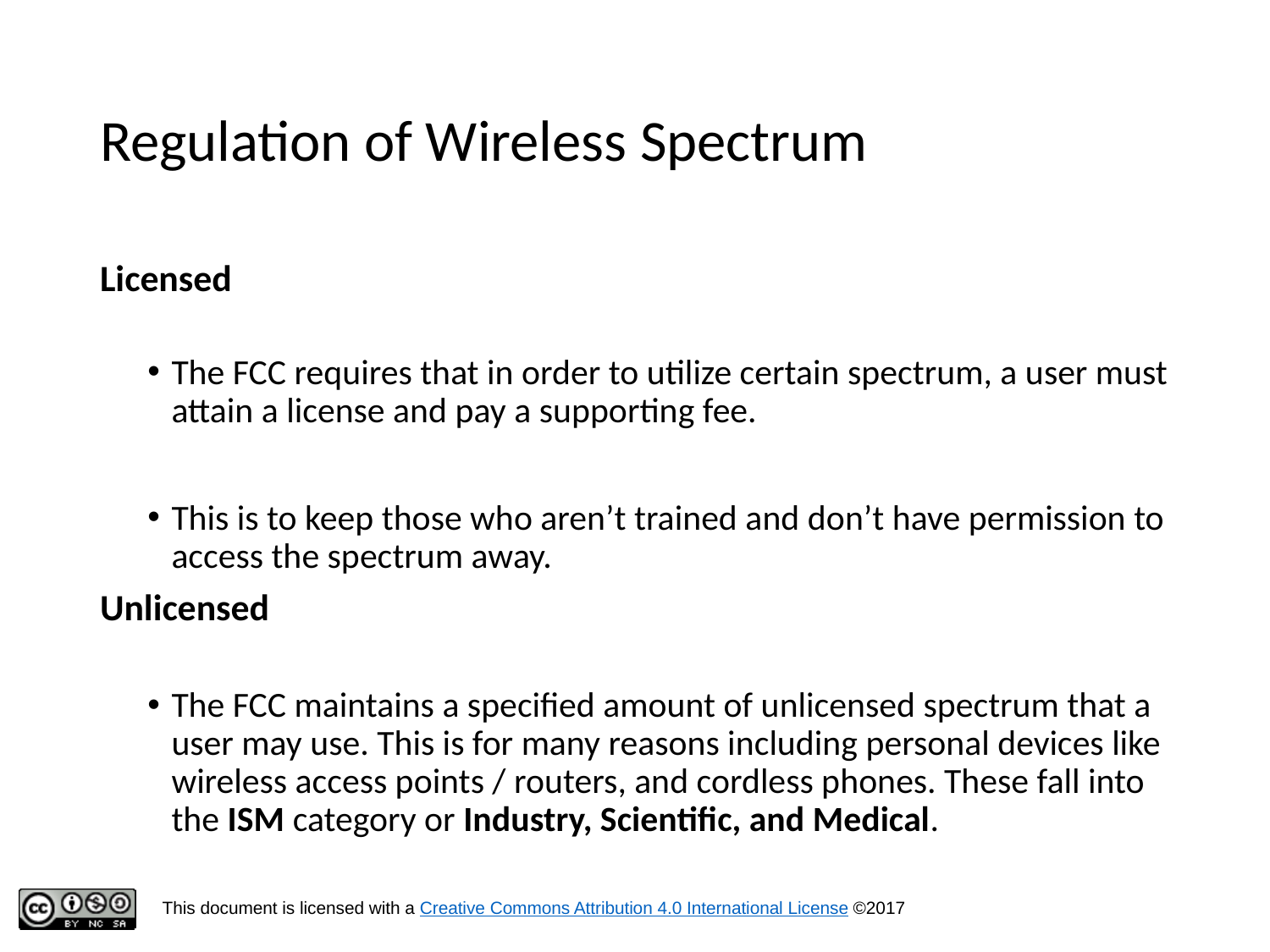

# Regulation of Wireless Spectrum
Licensed

The FCC requires that in order to utilize certain spectrum, a user must attain a license and pay a supporting fee.

This is to keep those who aren’t trained and don’t have permission to access the spectrum away.
Unlicensed

The FCC maintains a specified amount of unlicensed spectrum that a user may use. This is for many reasons including personal devices like wireless access points / routers, and cordless phones. These fall into the ISM category or Industry, Scientific, and Medical.